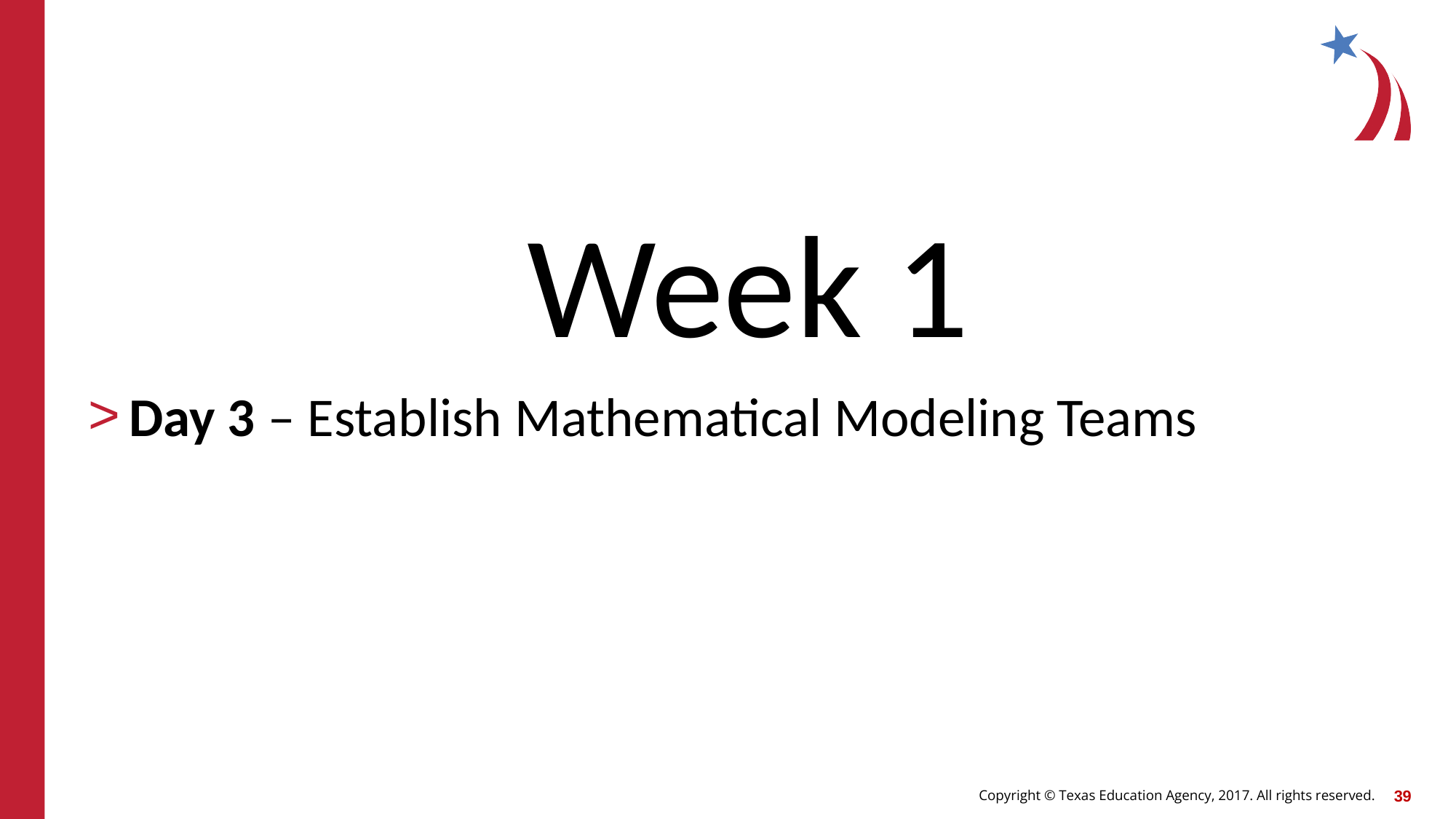

Week 1
Day 3 – Establish Mathematical Modeling Teams